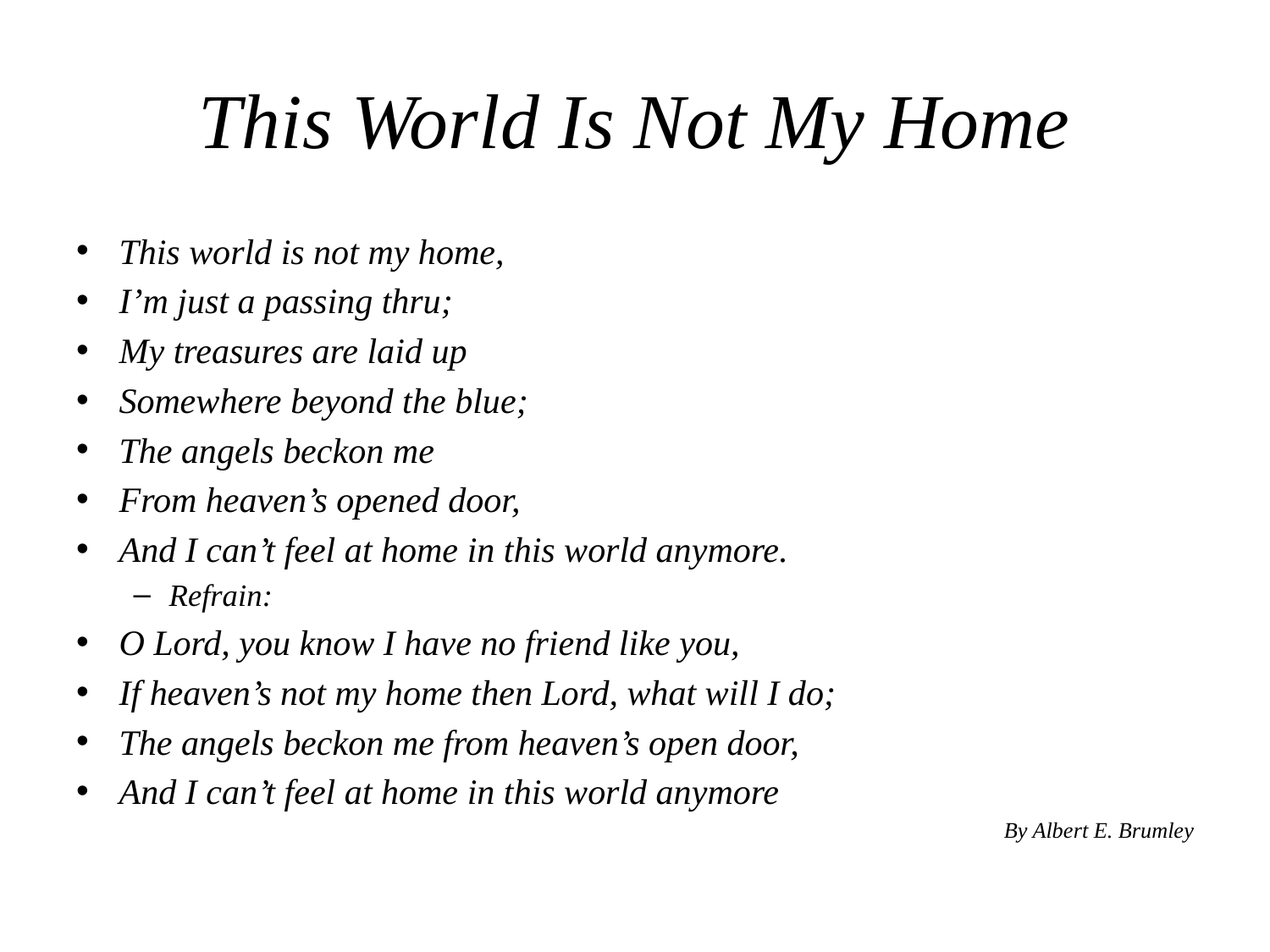

# This World Is Not My Home
This world is not my home,
I’m just a passing thru;
My treasures are laid up
Somewhere beyond the blue;
The angels beckon me
From heaven’s opened door,
And I can’t feel at home in this world anymore.
Refrain:
O Lord, you know I have no friend like you,
If heaven’s not my home then Lord, what will I do;
The angels beckon me from heaven’s open door,
And I can’t feel at home in this world anymore
By Albert E. Brumley